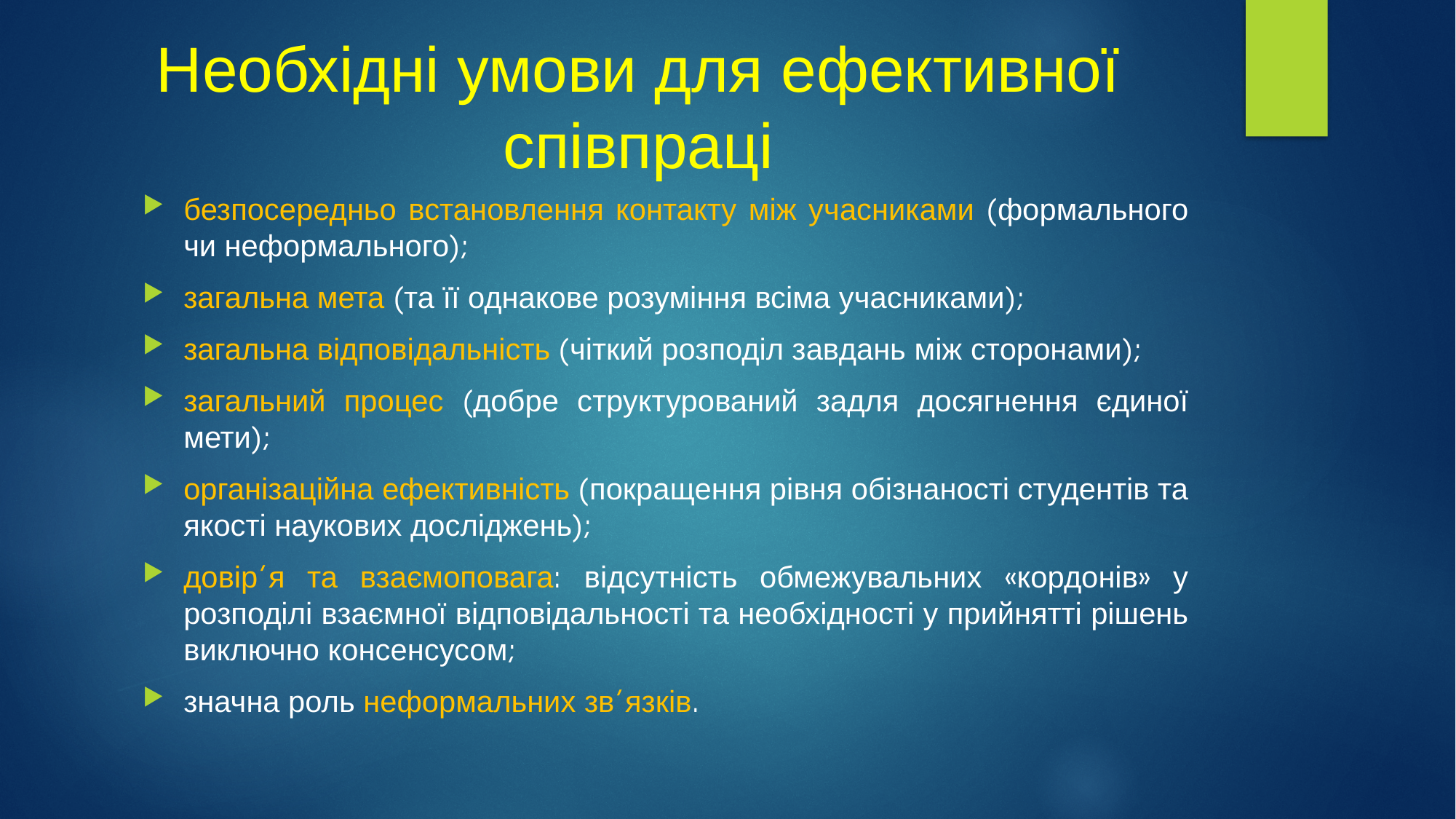

# Необхідні умови для ефективної співпраці
безпосередньо встановлення контакту між учасниками (формального чи неформального);
загальна мета (та її однакове розуміння всіма учасниками);
загальна відповідальність (чіткий розподіл завдань між сторонами);
загальний процес (добре структурований задля досягнення єдиної мети);
організаційна ефективність (покращення рівня обізнаності студентів та якості наукових досліджень);
довір’я та взаємоповага: відсутність обмежувальних «кордонів» у розподілі взаємної відповідальності та необхідності у прийнятті рішень виключно консенсусом;
значна роль неформальних зв’язків.